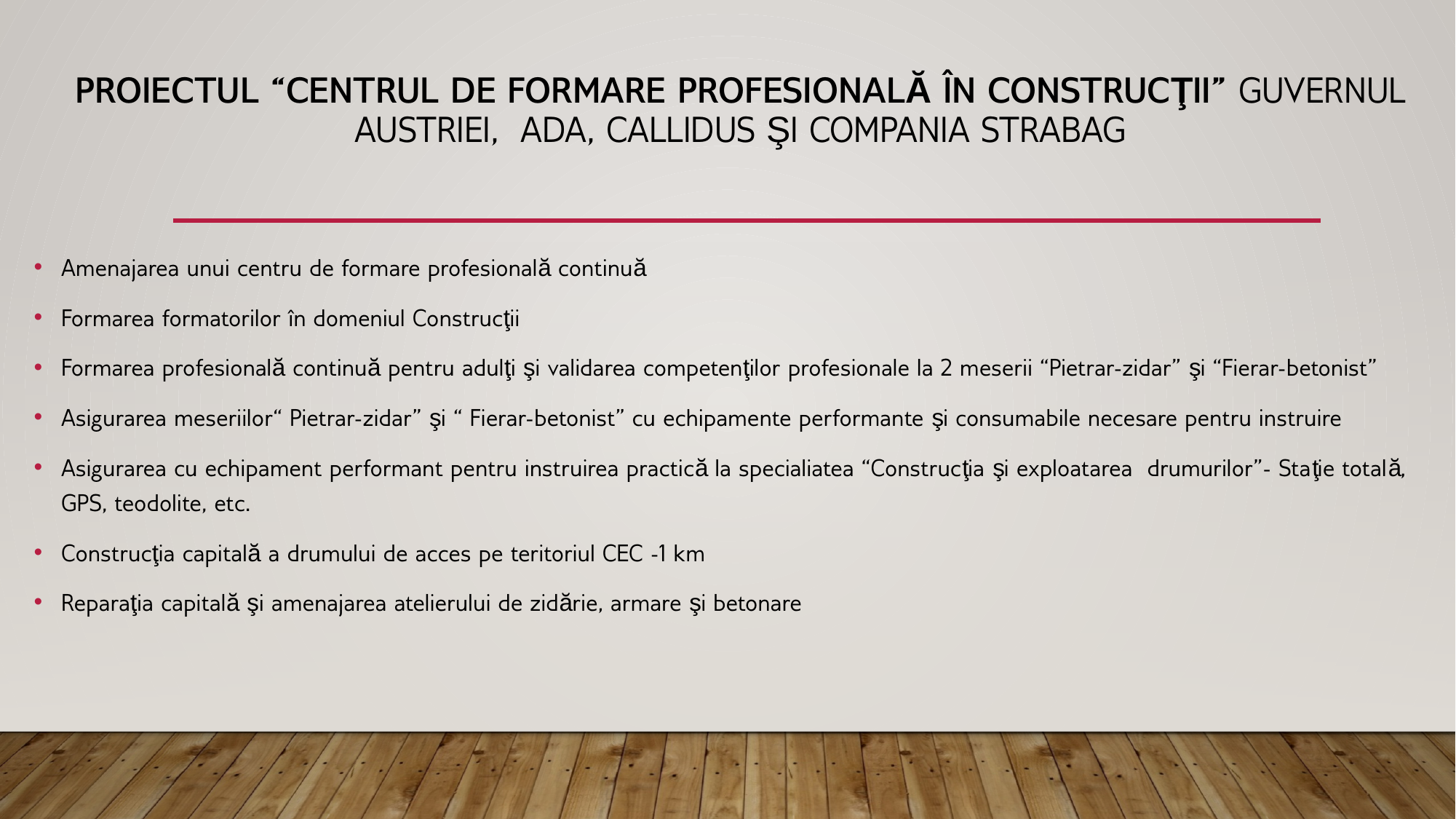

# Proiectul “Centrul de Formare Profesională în Construcţii” guvernul Austriei,  ADA, CALLIDUS şi compania StrabaG
Amenajarea unui centru de formare profesională continuă
Formarea formatorilor în domeniul Construcţii
Formarea profesională continuă pentru adulţi şi validarea competenţilor profesionale la 2 meserii “Pietrar-zidar” şi “Fierar-betonist”
Asigurarea meseriilor“ Pietrar-zidar” şi “ Fierar-betonist” cu echipamente performante şi consumabile necesare pentru instruire
Asigurarea cu echipament performant pentru instruirea practică la specialiatea “Construcţia şi exploatarea  drumurilor”- Staţie totală, GPS, teodolite, etc.
Construcţia capitală a drumului de acces pe teritoriul CEC -1 km
Reparaţia capitală şi amenajarea atelierului de zidărie, armare şi betonare